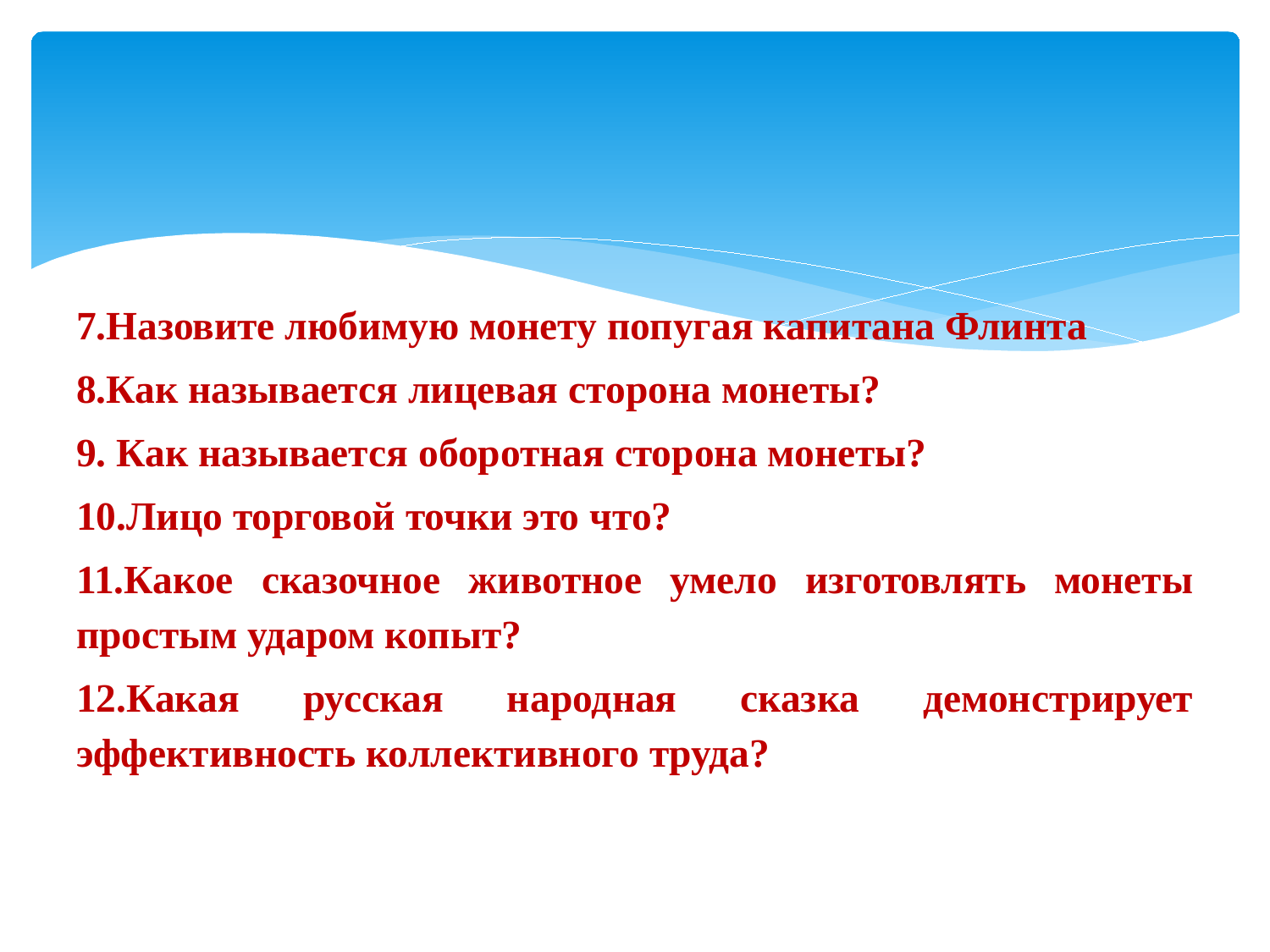

7.Назовите любимую монету попугая капитана Флинта
8.Как называется лицевая сторона монеты?
9. Как называется оборотная сторона монеты?
10.Лицо торговой точки это что?
11.Какое сказочное животное умело изготовлять монеты простым ударом копыт?
12.Какая русская народная сказка демонстрирует эффективность коллективного труда?